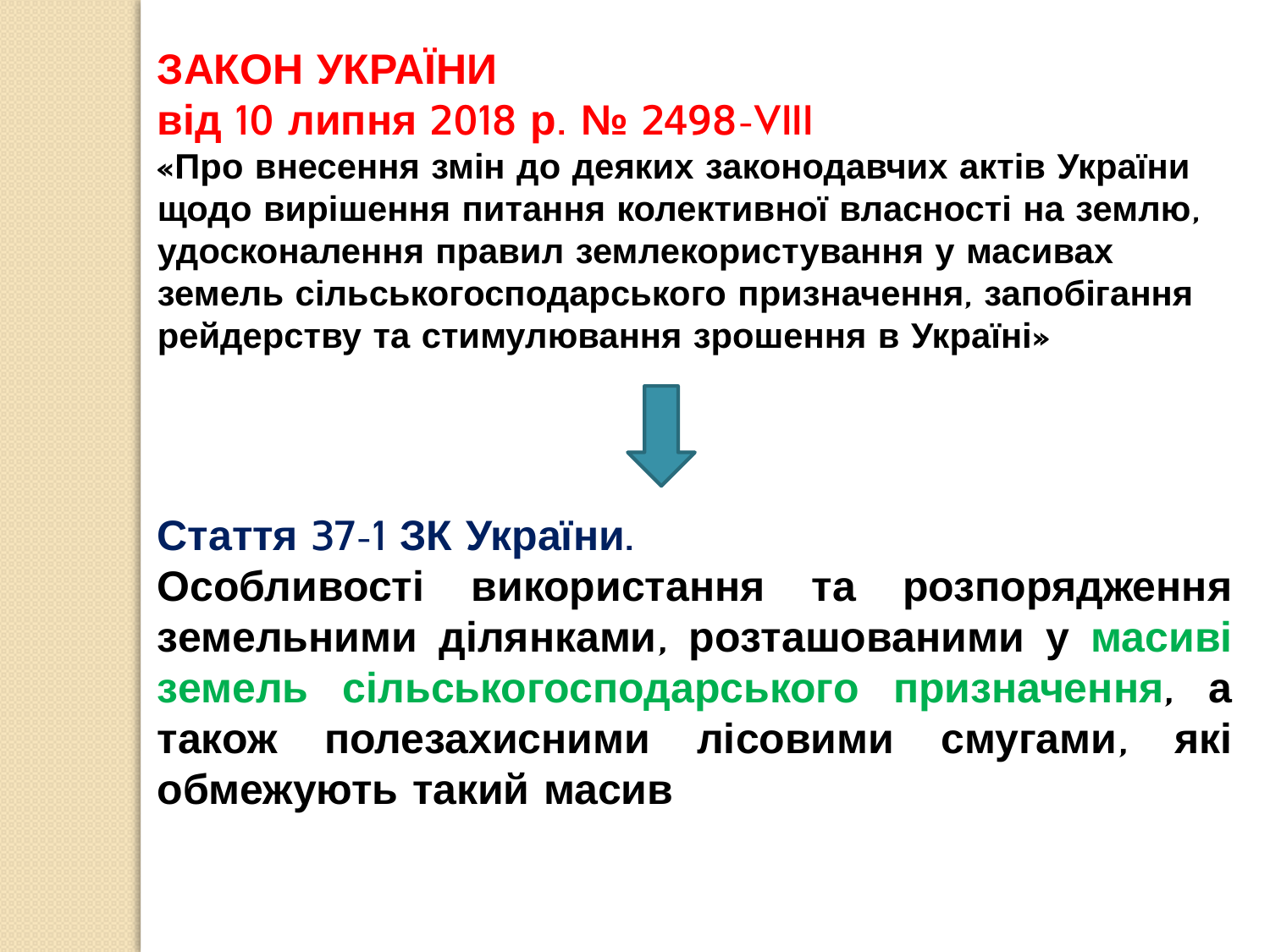

ЗАКОН УКРАЇНИ
від 10 липня 2018 р. № 2498-VIII
«Про внесення змін до деяких законодавчих актів України щодо вирішення питання колективної власності на землю, удосконалення правил землекористування у масивах земель сільськогосподарського призначення, запобігання рейдерству та стимулювання зрошення в Україні»

Стаття 37-1 ЗК України.
Особливості використання та розпорядження земельними ділянками, розташованими у масиві земель сільськогосподарського призначення, а також полезахисними лісовими смугами, які обмежують такий масив